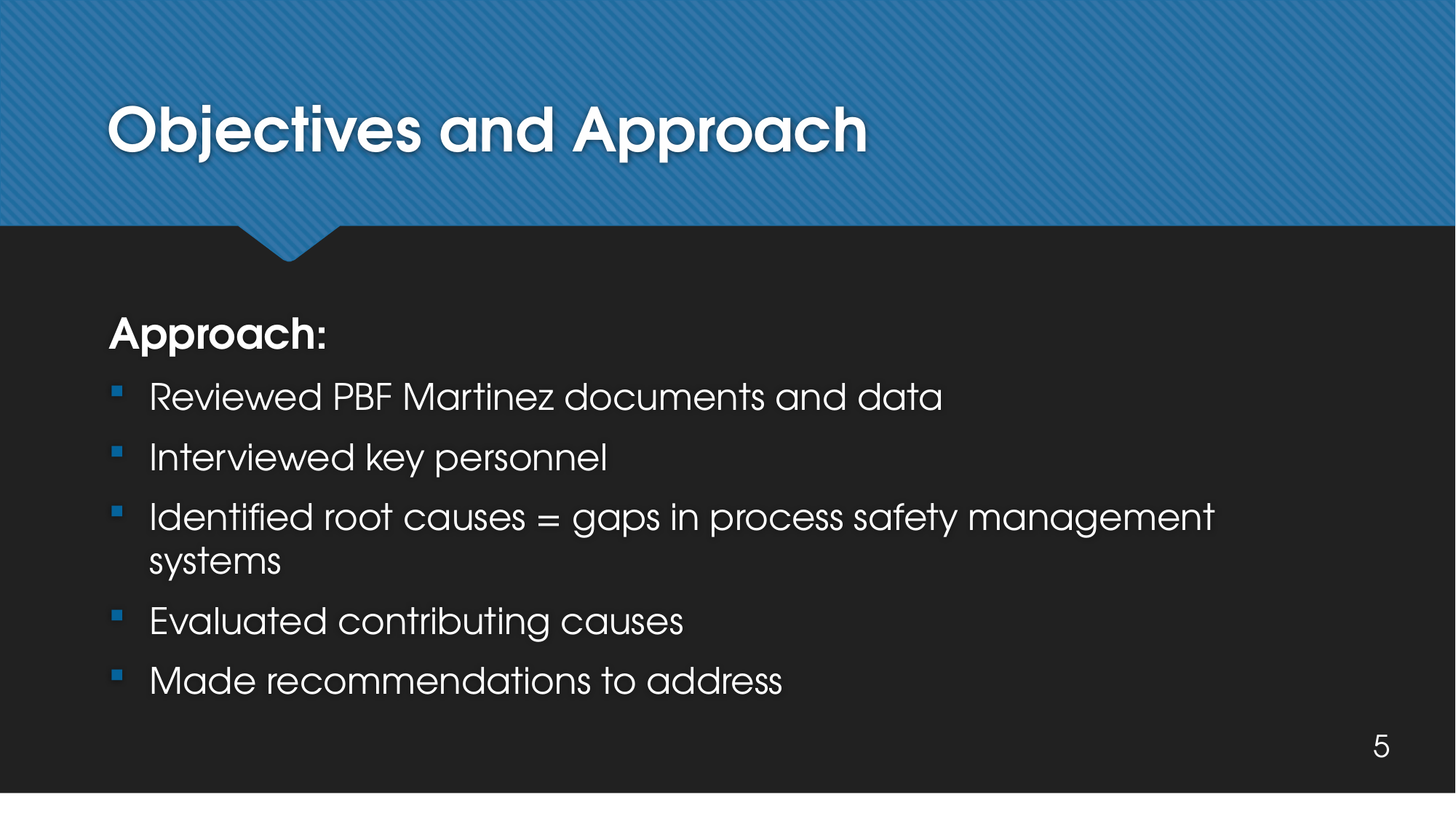

# Objectives and Approach
Approach:
Reviewed PBF Martinez documents and data
Interviewed key personnel
Identified root causes = gaps in process safety management systems
Evaluated contributing causes
Made recommendations to address

5